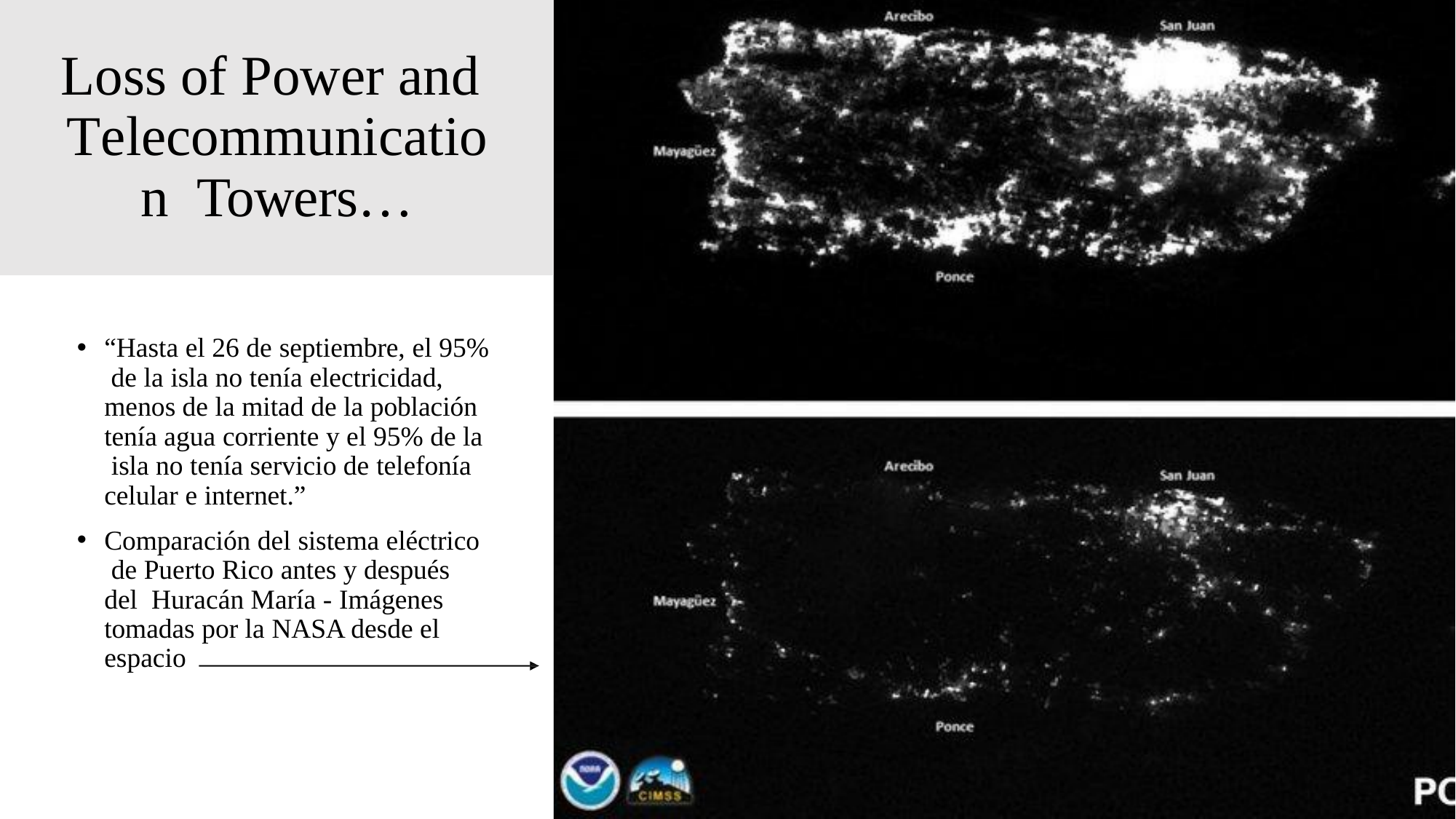

# Loss of Power and  Telecommunication  Towers…
“Hasta el 26 de septiembre, el 95%  de la isla no tenía electricidad,  menos de la mitad de la población  tenía agua corriente y el 95% de la  isla no tenía servicio de telefonía
celular e internet.”
Comparación del sistema eléctrico  de Puerto Rico antes y después del  Huracán María - Imágenes  tomadas por la NASA desde el  espacio